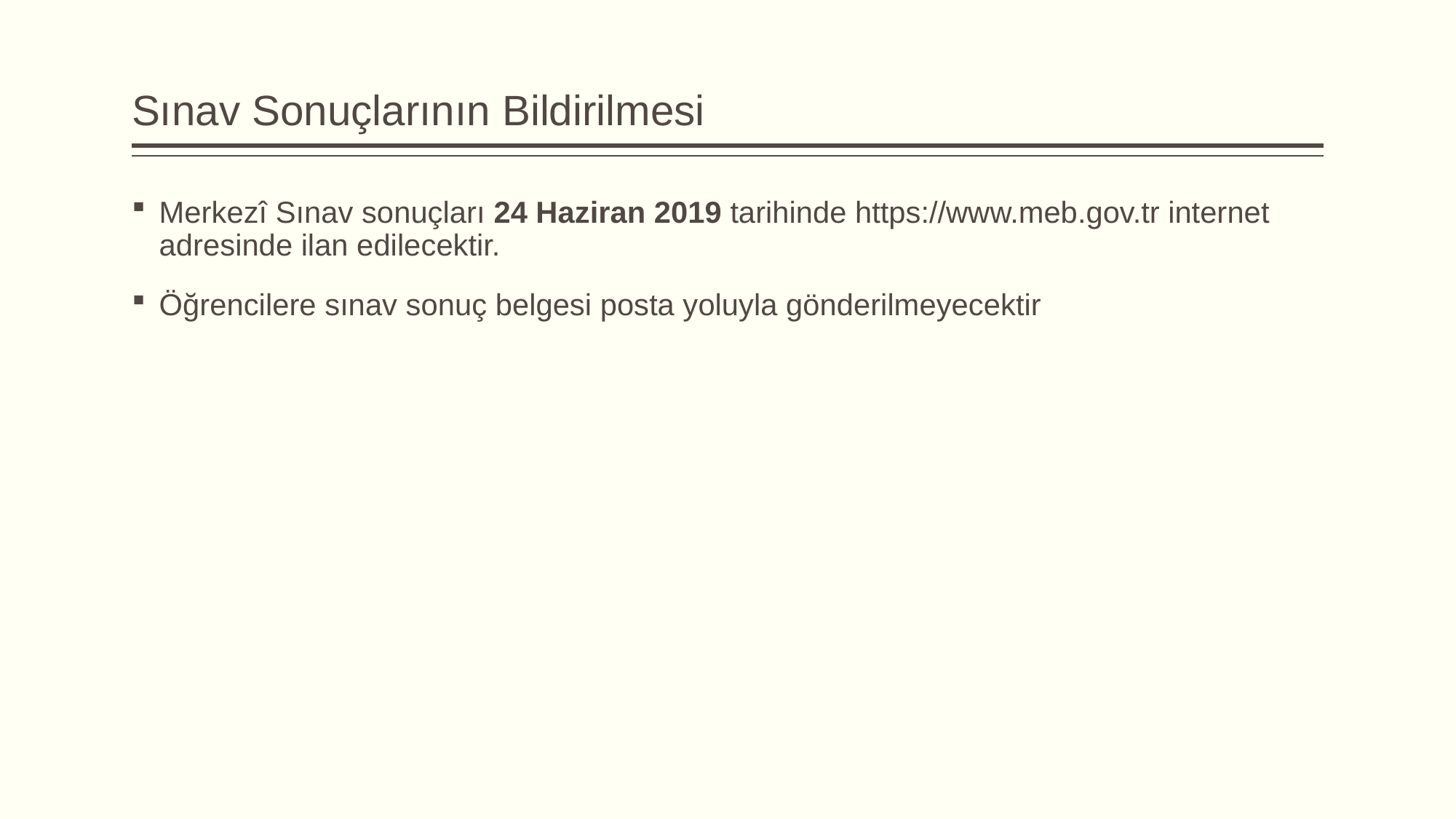

# Sınav Sonuçlarının Bildirilmesi
Merkezî Sınav sonuçları 24 Haziran 2019 tarihinde https://www.meb.gov.tr internet adresinde ilan edilecektir.
Öğrencilere sınav sonuç belgesi posta yoluyla gönderilmeyecektir